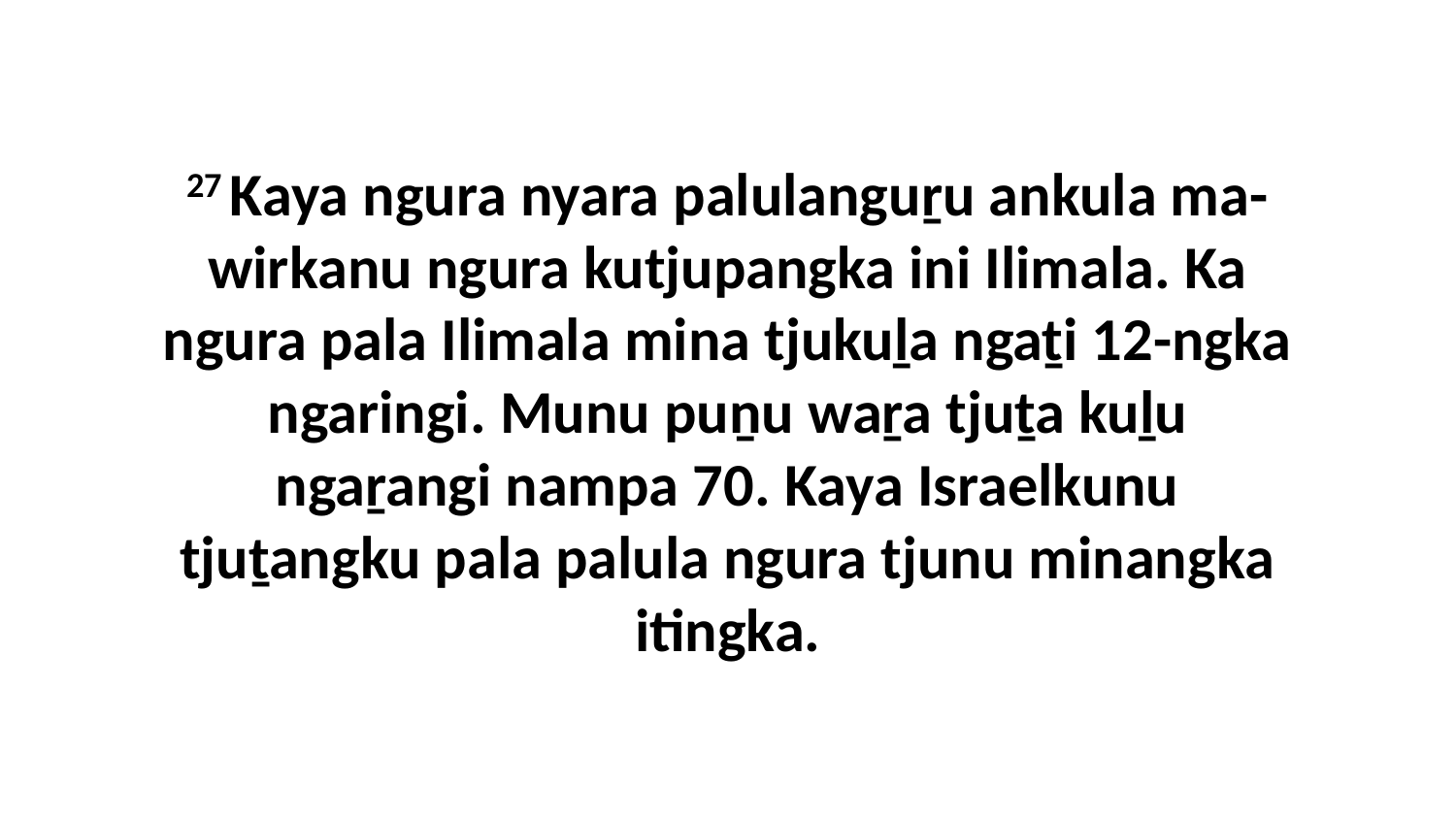

27 Kaya ngura nyara palulanguṟu ankula ma-wirkanu ngura kutjupangka ini Ilimala. Ka ngura pala Ilimala mina tjukuḻa ngaṯi 12-ngka ngaringi. Munu puṉu waṟa tjuṯa kuḻu ngaṟangi nampa 70. Kaya Israelkunu tjuṯangku pala palula ngura tjunu minangka itingka.